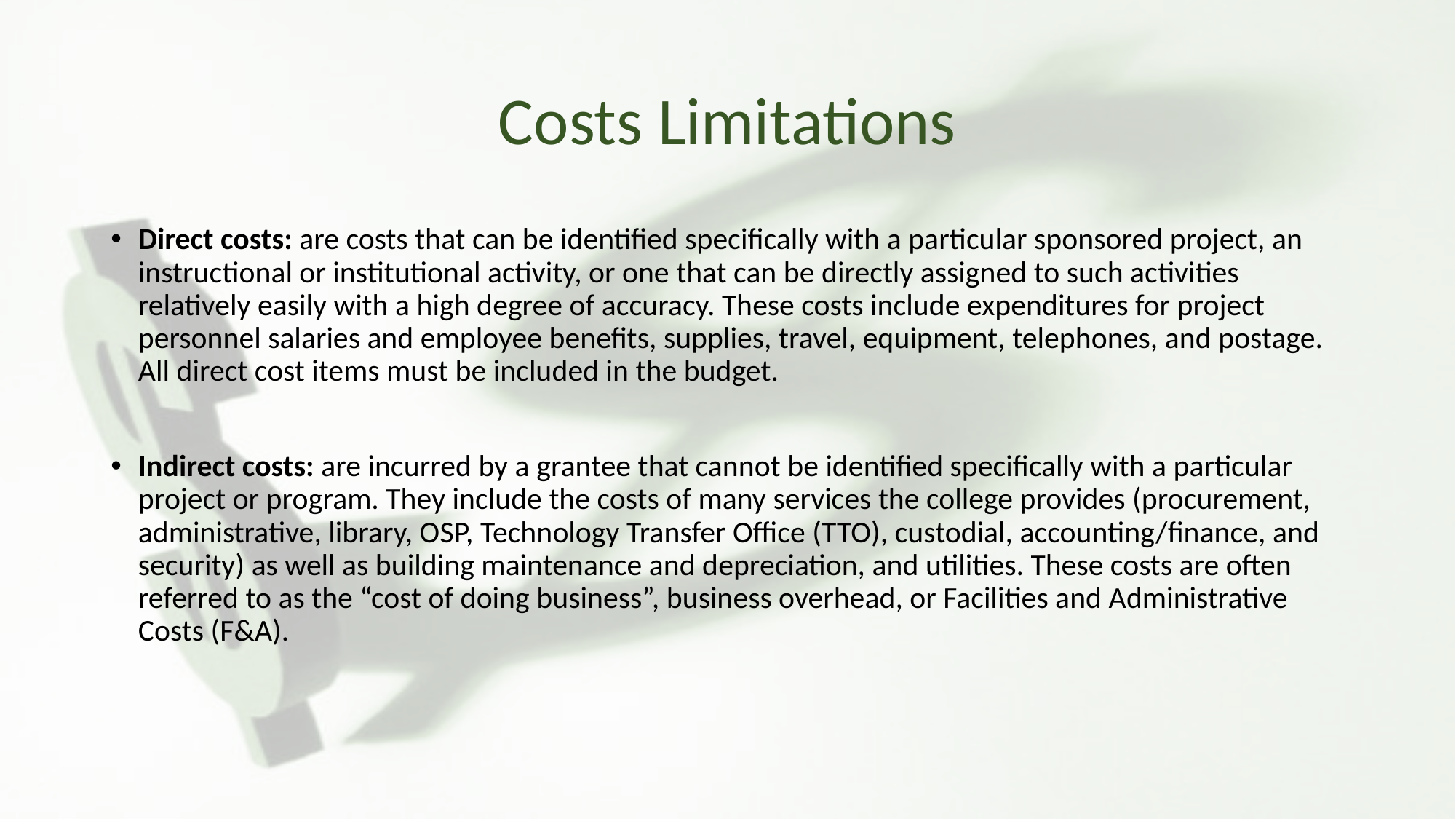

# Costs Limitations
Direct costs: are costs that can be identified specifically with a particular sponsored project, an instructional or institutional activity, or one that can be directly assigned to such activities relatively easily with a high degree of accuracy. These costs include expenditures for project personnel salaries and employee benefits, supplies, travel, equipment, telephones, and postage. All direct cost items must be included in the budget.

Indirect costs: are incurred by a grantee that cannot be identified specifically with a particular project or program. They include the costs of many services the college provides (procurement, administrative, library, OSP, Technology Transfer Office (TTO), custodial, accounting/finance, and security) as well as building maintenance and depreciation, and utilities. These costs are often referred to as the “cost of doing business”, business overhead, or Facilities and Administrative Costs (F&A).